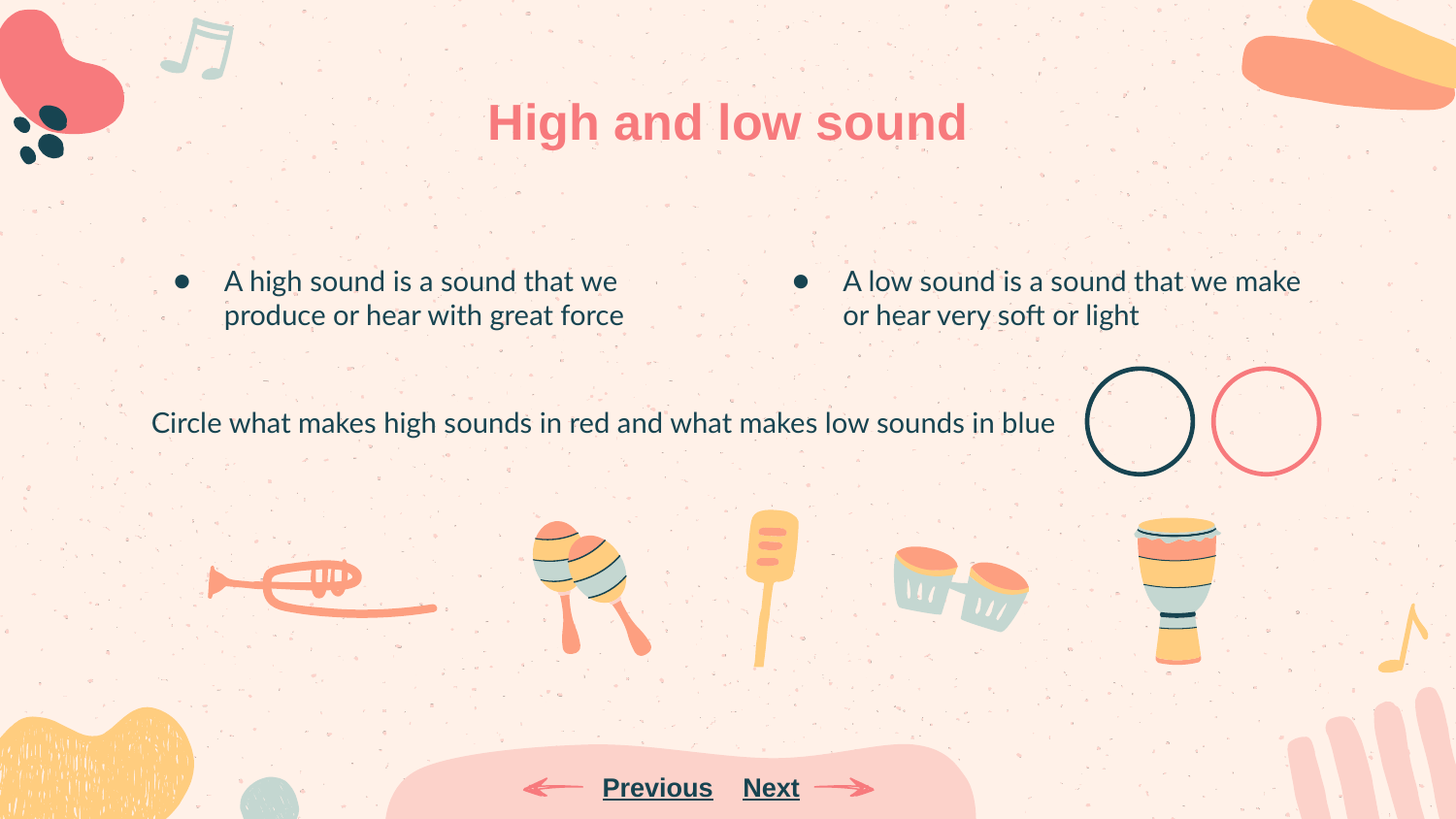

# High and low sound
A high sound is a sound that we produce or hear with great force
A low sound is a sound that we make or hear very soft or light

Circle what makes high sounds in red and what makes low sounds in blue

Previous
Next